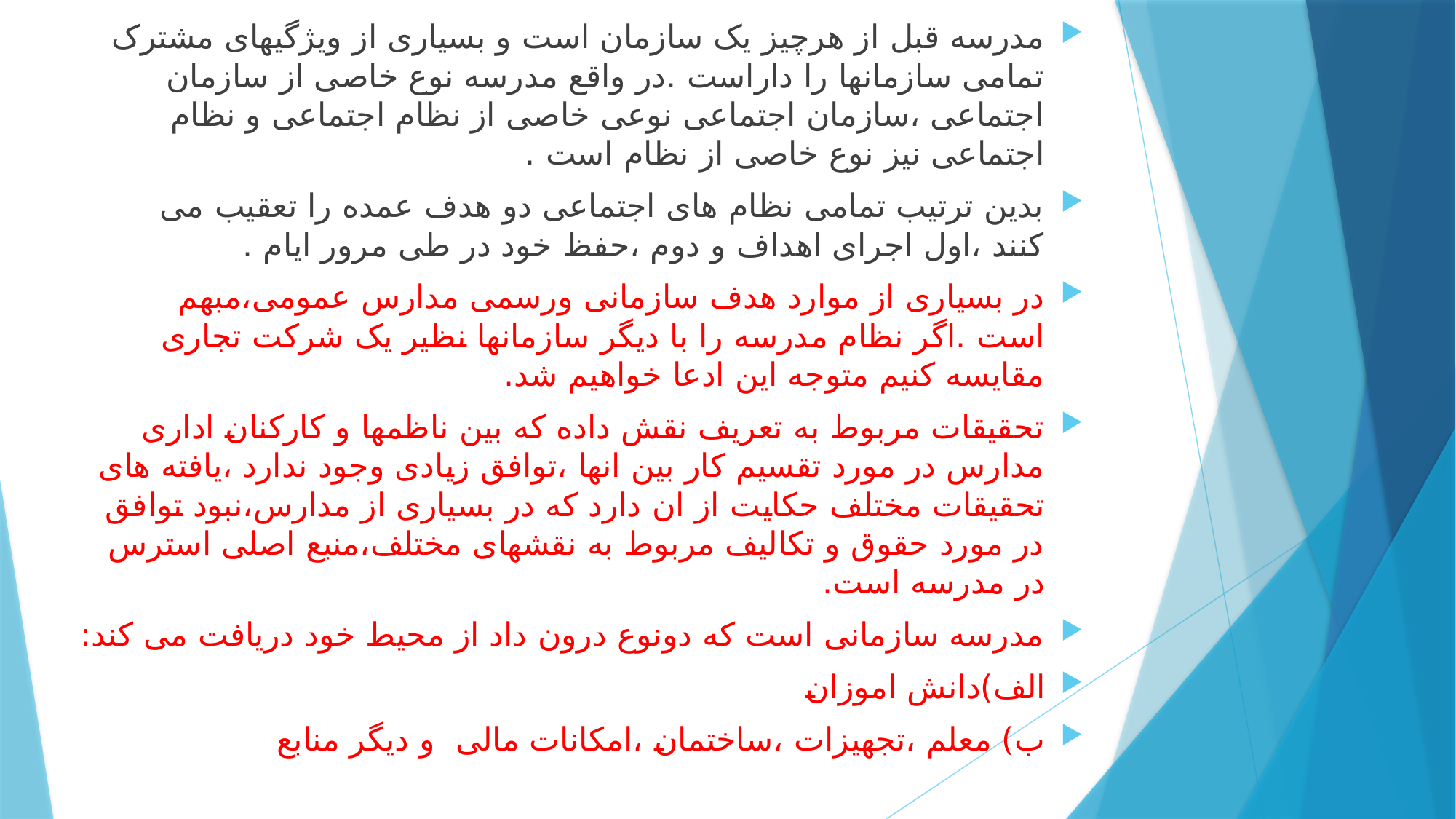

مدرسه قبل از هرچیز یک سازمان است و بسیاری از ویژگیهای مشترک تمامی سازمانها را داراست .در واقع مدرسه نوع خاصی از سازمان اجتماعی ،سازمان اجتماعی نوعی خاصی از نظام اجتماعی و نظام اجتماعی نیز نوع خاصی از نظام است .
بدین ترتیب تمامی نظام های اجتماعی دو هدف عمده را تعقیب می کنند ،اول اجرای اهداف و دوم ،حفظ خود در طی مرور ایام .
در بسیاری از موارد هدف سازمانی ورسمی مدارس عمومی،مبهم است .اگر نظام مدرسه را با دیگر سازمانها نظیر یک شرکت تجاری مقایسه کنیم متوجه این ادعا خواهیم شد.
تحقیقات مربوط به تعریف نقش داده که بین ناظمها و کارکنان اداری مدارس در مورد تقسیم کار بین انها ،توافق زیادی وجود ندارد ،یافته های تحقیقات مختلف حکایت از ان دارد که در بسیاری از مدارس،نبود توافق در مورد حقوق و تکالیف مربوط به نقشهای مختلف،منبع اصلی استرس در مدرسه است.
مدرسه سازمانی است که دونوع درون داد از محیط خود دریافت می کند:
الف)دانش اموزان
ب) معلم ،تجهیزات ،ساختمان ،امکانات مالی  و دیگر منابع